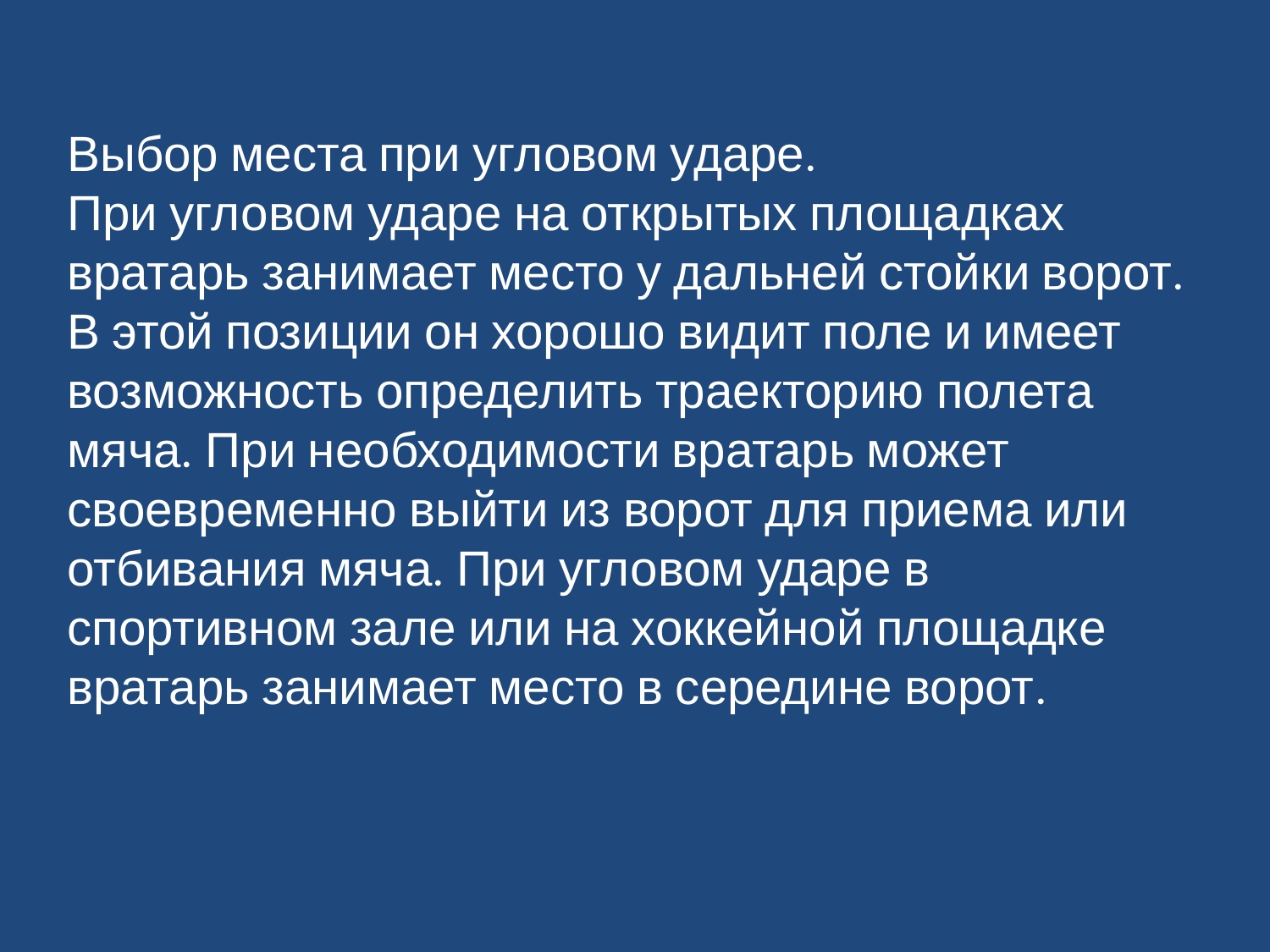

Выбор места при угловом ударе.
При угловом ударе на открытых площадках вратарь занимает место у дальней стойки ворот. В этой позиции он хорошо видит поле и имеет возможность определить траекторию полета мяча. При необходимости вратарь может своевременно выйти из ворот для приема или отбивания мяча. При угловом ударе в спортивном зале или на хоккейной площадке вратарь занимает место в середине ворот.